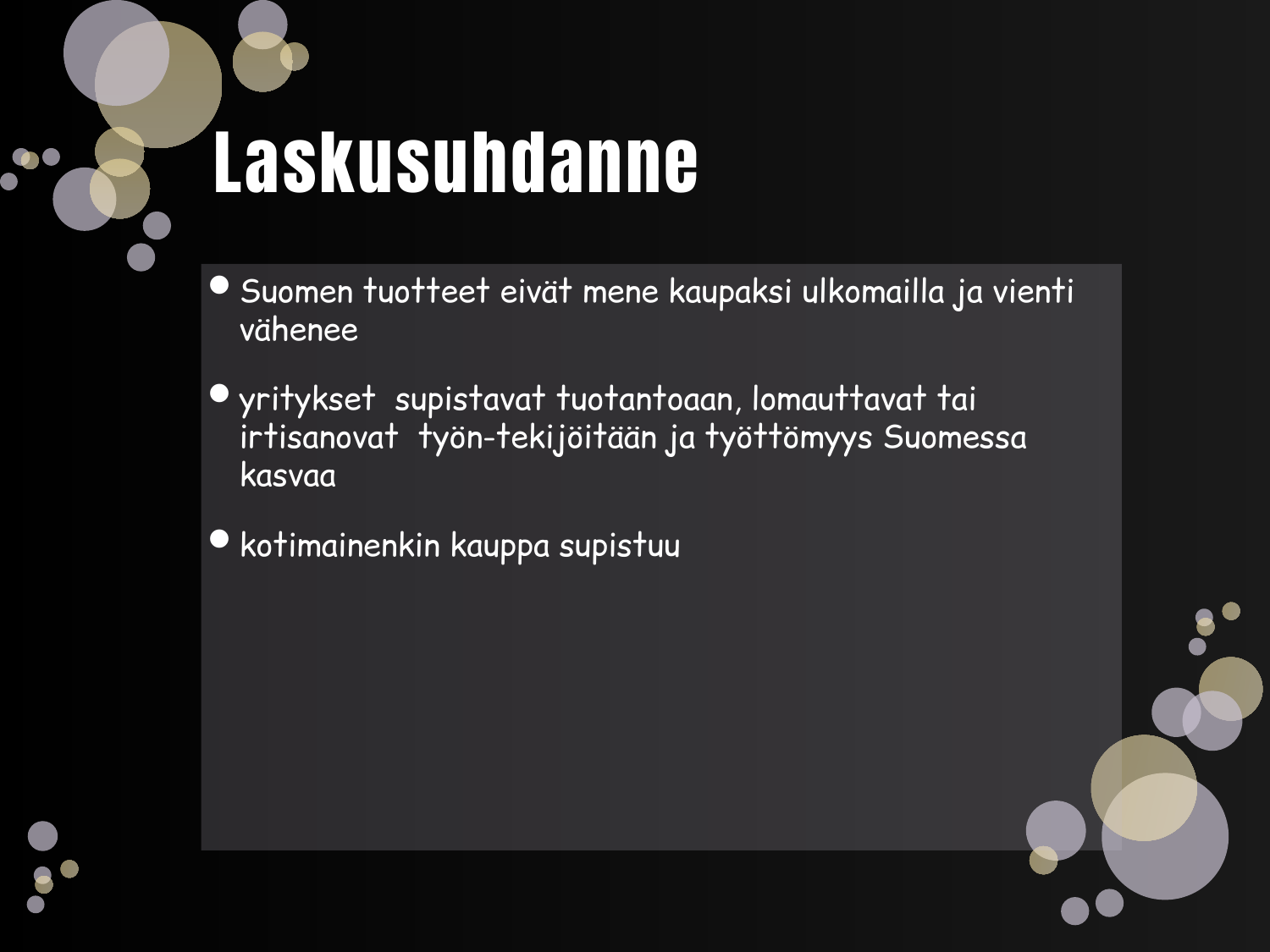

# Laskusuhdanne
Suomen tuotteet eivät mene kaupaksi ulkomailla ja vienti vähenee
yritykset  supistavat tuotantoaan, lomauttavat tai irtisanovat  työn-tekijöitään ja työttömyys Suomessa kasvaa
kotimainenkin kauppa supistuu